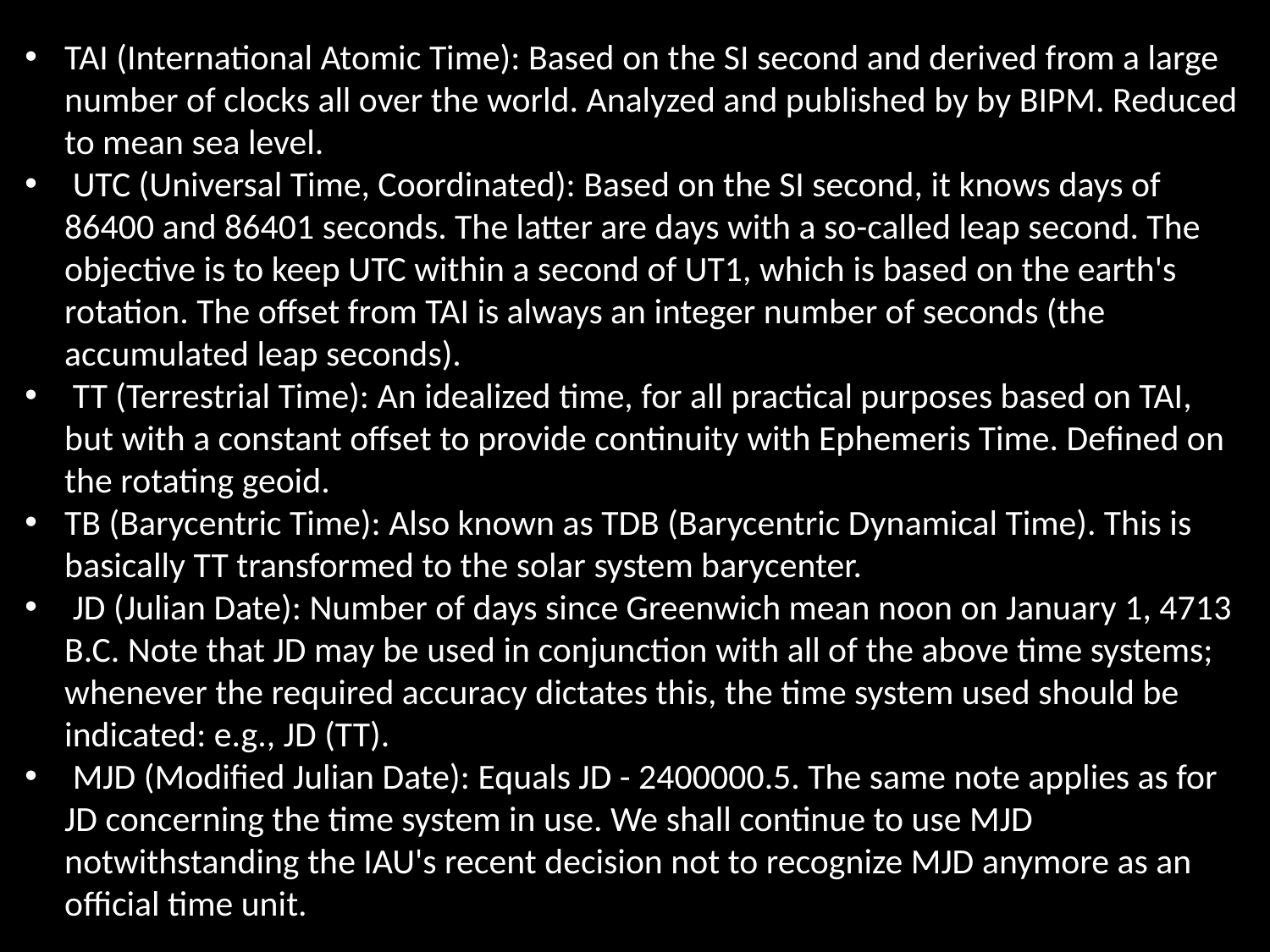

TAI (International Atomic Time): Based on the SI second and derived from a large number of clocks all over the world. Analyzed and published by by BIPM. Reduced to mean sea level.
 UTC (Universal Time, Coordinated): Based on the SI second, it knows days of 86400 and 86401 seconds. The latter are days with a so-called leap second. The objective is to keep UTC within a second of UT1, which is based on the earth's rotation. The offset from TAI is always an integer number of seconds (the accumulated leap seconds).
 TT (Terrestrial Time): An idealized time, for all practical purposes based on TAI, but with a constant offset to provide continuity with Ephemeris Time. Defined on the rotating geoid.
TB (Barycentric Time): Also known as TDB (Barycentric Dynamical Time). This is basically TT transformed to the solar system barycenter.
 JD (Julian Date): Number of days since Greenwich mean noon on January 1, 4713 B.C. Note that JD may be used in conjunction with all of the above time systems; whenever the required accuracy dictates this, the time system used should be indicated: e.g., JD (TT).
 MJD (Modified Julian Date): Equals JD - 2400000.5. The same note applies as for JD concerning the time system in use. We shall continue to use MJD notwithstanding the IAU's recent decision not to recognize MJD anymore as an official time unit.